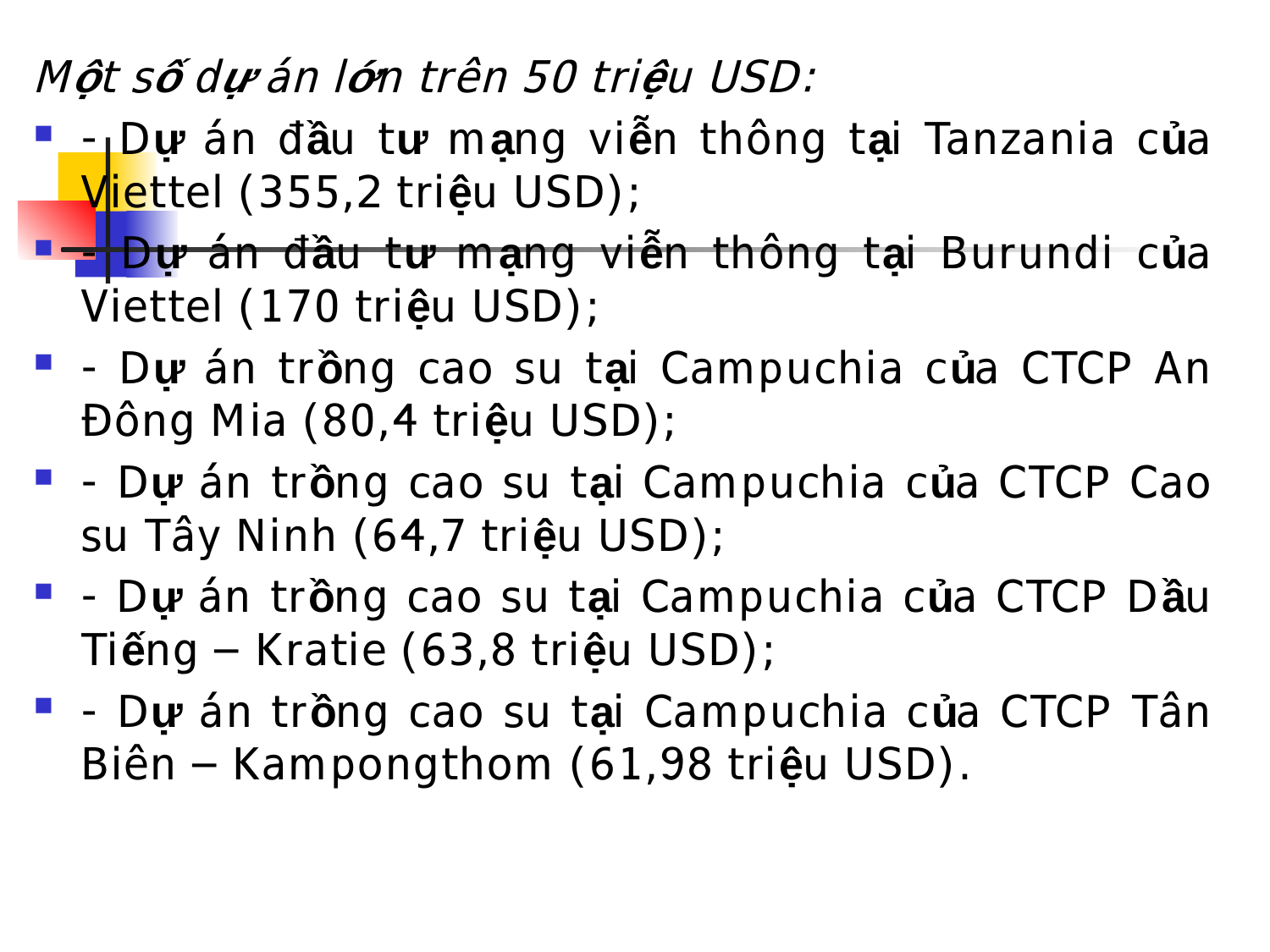

#
Một số dự án lớn trên 50 triệu USD:
- Dự án đầu tư mạng viễn thông tại Tanzania của Viettel (355,2 triệu USD);
- Dự án đầu tư mạng viễn thông tại Burundi của Viettel (170 triệu USD);
- Dự án trồng cao su tại Campuchia của CTCP An Đông Mia (80,4 triệu USD);
- Dự án trồng cao su tại Campuchia của CTCP Cao su Tây Ninh (64,7 triệu USD);
- Dự án trồng cao su tại Campuchia của CTCP Dầu Tiếng – Kratie (63,8 triệu USD);
- Dự án trồng cao su tại Campuchia của CTCP Tân Biên – Kampongthom (61,98 triệu USD).